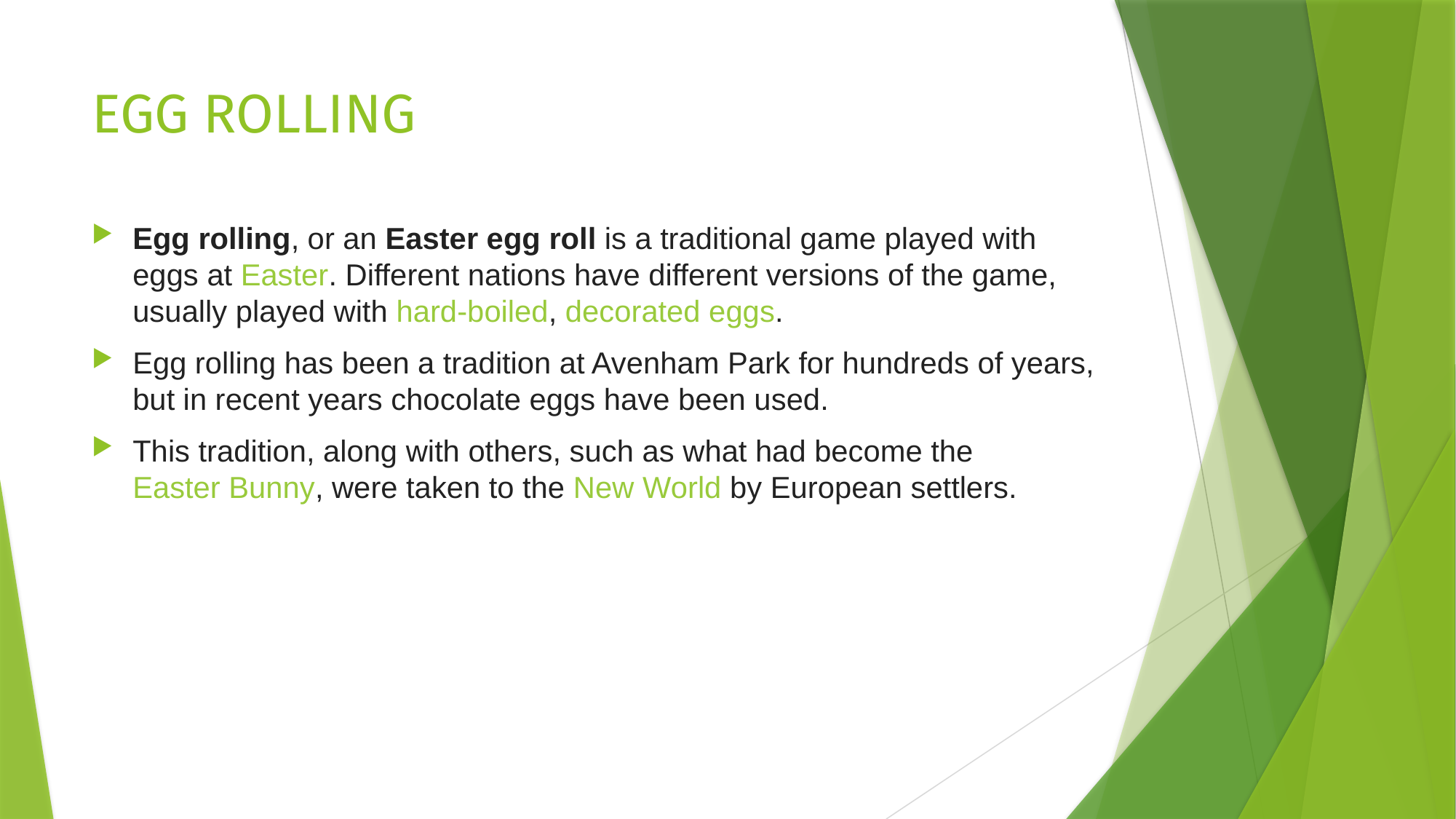

# EGG ROLLING
Egg rolling, or an Easter egg roll is a traditional game played with eggs at Easter. Different nations have different versions of the game, usually played with hard-boiled, decorated eggs.
Egg rolling has been a tradition at Avenham Park for hundreds of years, but in recent years chocolate eggs have been used.
This tradition, along with others, such as what had become the Easter Bunny, were taken to the New World by European settlers.